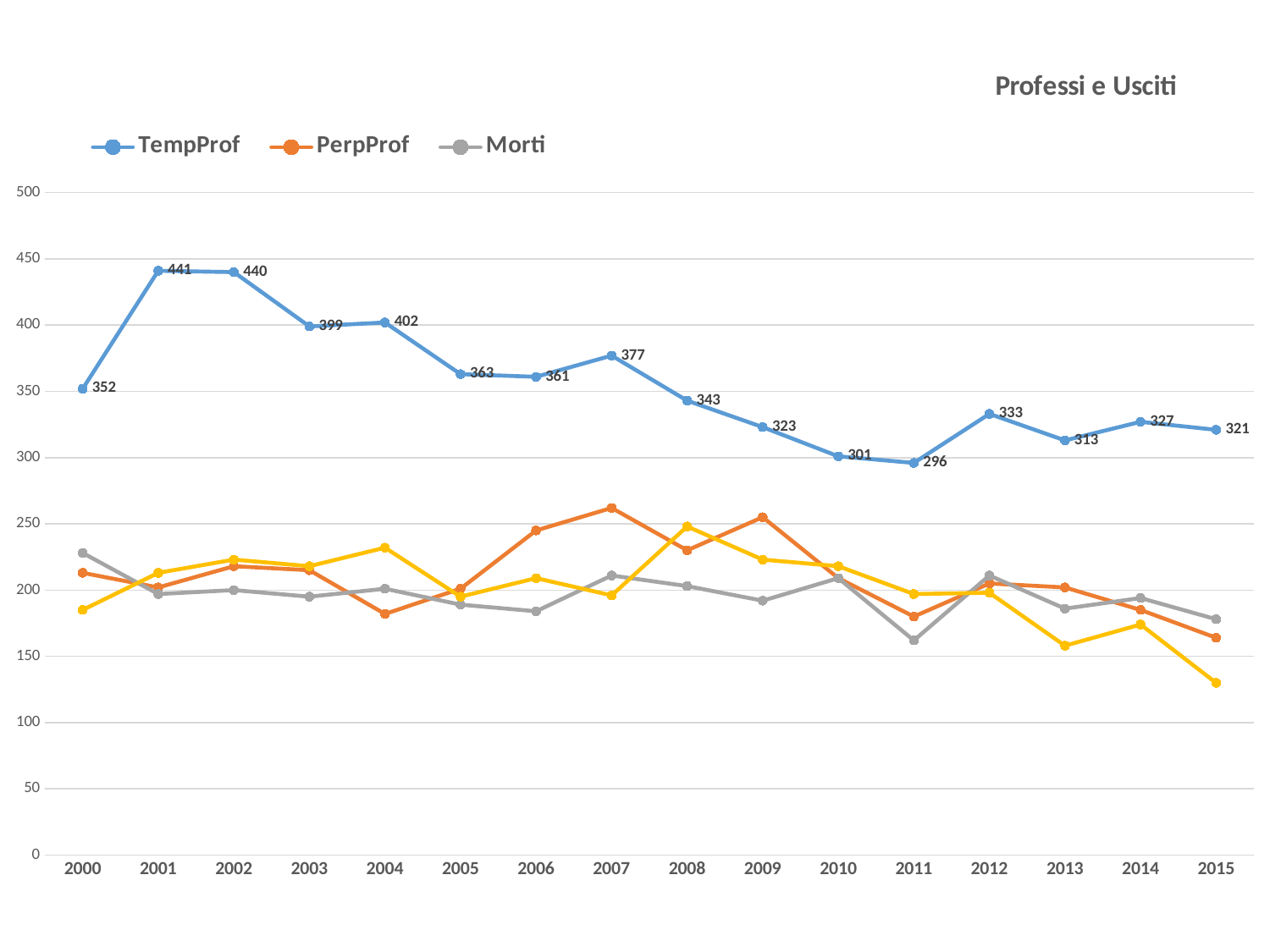

### Chart: Professi e Usciti

| Category | TempProf | PerpProf | Morti | Uscite |
|---|---|---|---|---|
| 2000 | 352.0 | 213.0 | 228.0 | 185.0 |
| 2001 | 441.0 | 202.0 | 197.0 | 213.0 |
| 2002 | 440.0 | 218.0 | 200.0 | 223.0 |
| 2003 | 399.0 | 215.0 | 195.0 | 218.0 |
| 2004 | 402.0 | 182.0 | 201.0 | 232.0 |
| 2005 | 363.0 | 201.0 | 189.0 | 195.0 |
| 2006 | 361.0 | 245.0 | 184.0 | 209.0 |
| 2007 | 377.0 | 262.0 | 211.0 | 196.0 |
| 2008 | 343.0 | 230.0 | 203.0 | 248.0 |
| 2009 | 323.0 | 255.0 | 192.0 | 223.0 |
| 2010 | 301.0 | 209.0 | 209.0 | 218.0 |
| 2011 | 296.0 | 180.0 | 162.0 | 197.0 |
| 2012 | 333.0 | 205.0 | 211.0 | 198.0 |
| 2013 | 313.0 | 202.0 | 186.0 | 158.0 |
| 2014 | 327.0 | 185.0 | 194.0 | 174.0 |
| 2015 | 321.0 | 164.0 | 178.0 | 130.0 |